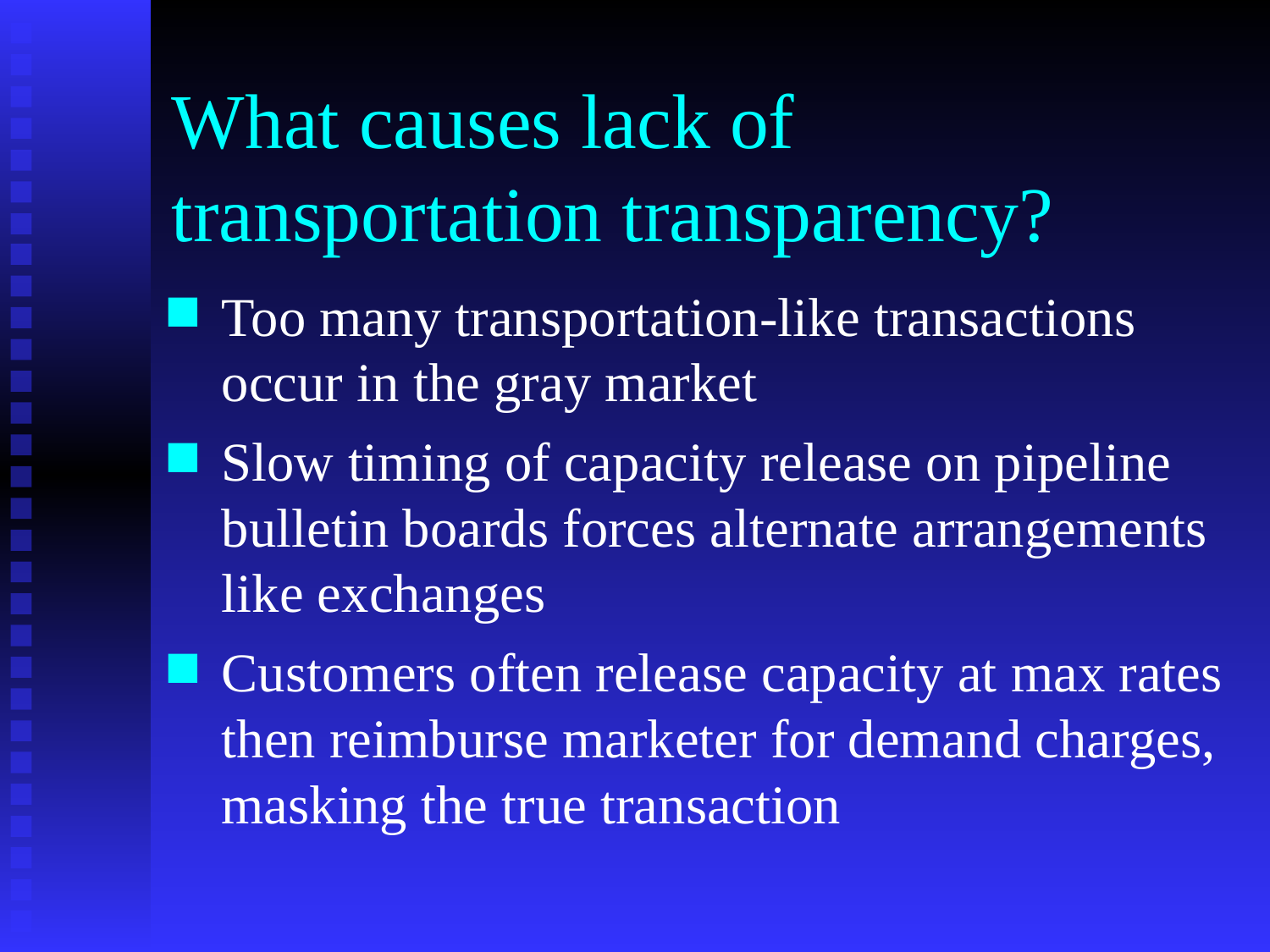

# What causes lack of transportation transparency?
Too many transportation-like transactions occur in the gray market
Slow timing of capacity release on pipeline bulletin boards forces alternate arrangements like exchanges
Customers often release capacity at max rates then reimburse marketer for demand charges, masking the true transaction